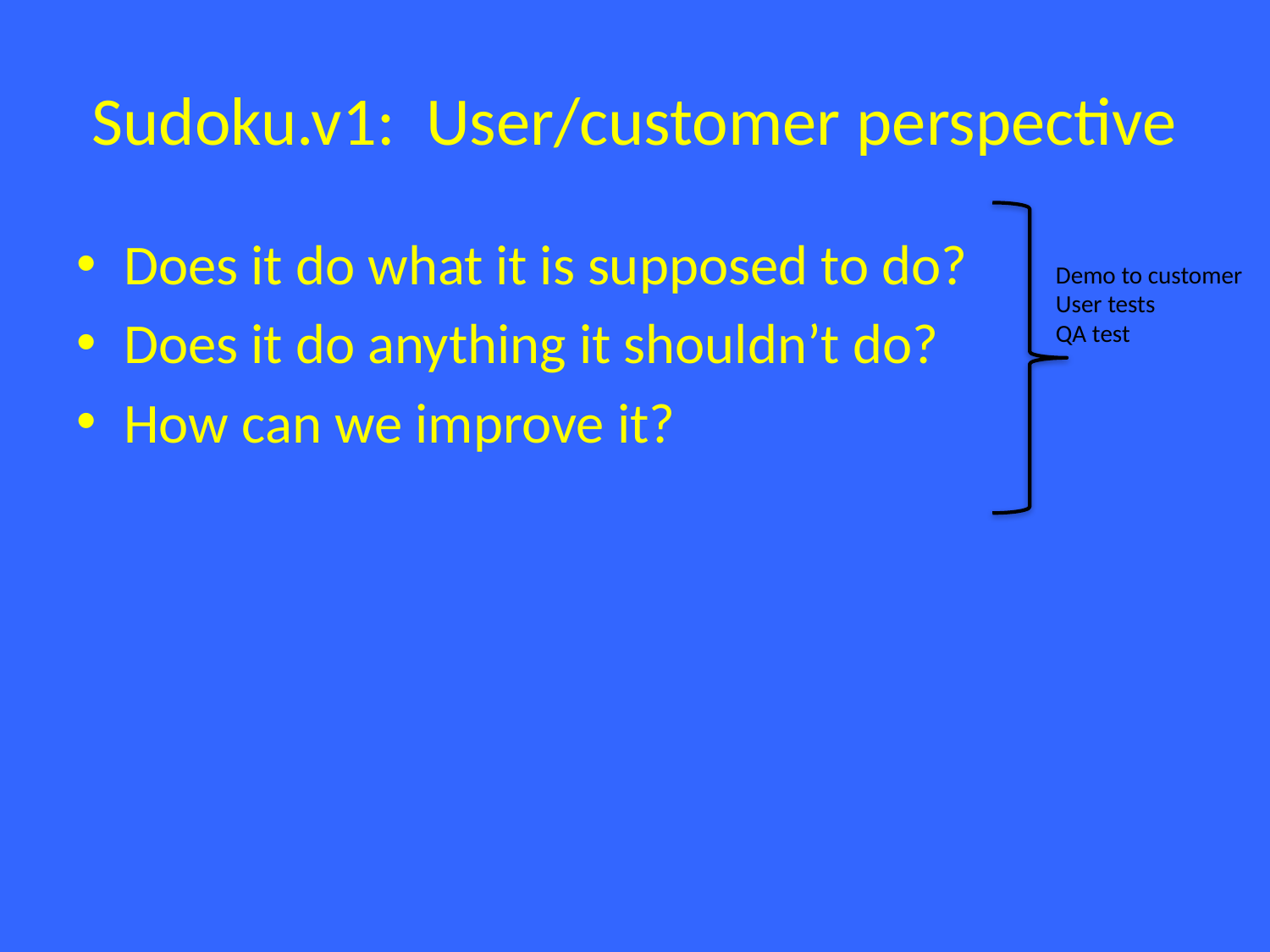

# Sudoku.v1:  User/customer perspective

Does it do what it is supposed to do?
Does it do anything it shouldn’t do?
How can we improve it?
Demo to customer
User tests
QA test